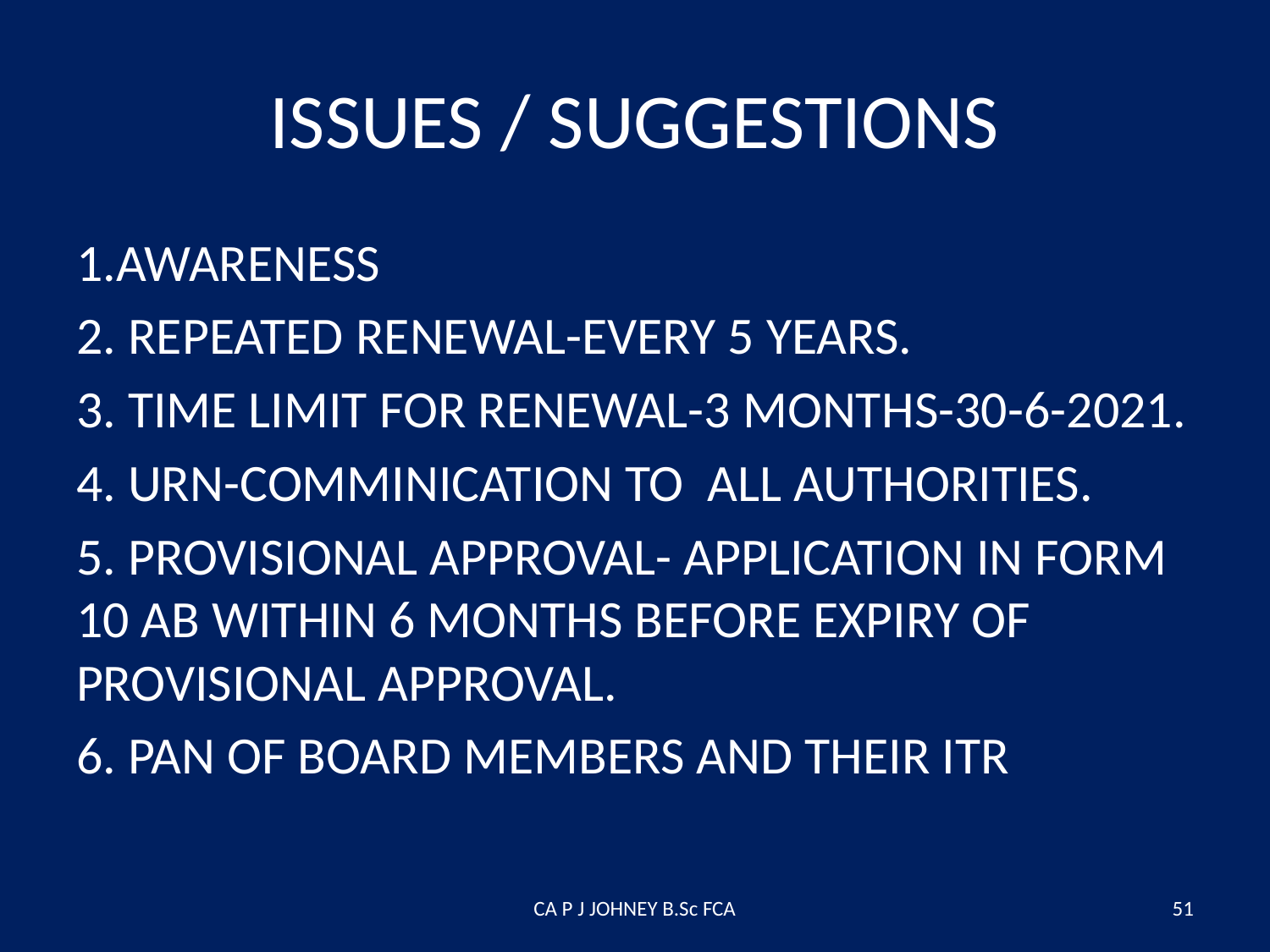

# ISSUES / SUGGESTIONS
1.AWARENESS
2. REPEATED RENEWAL-EVERY 5 YEARS.
3. TIME LIMIT FOR RENEWAL-3 MONTHS-30-6-2021.
4. URN-COMMINICATION TO  ALL AUTHORITIES.
5. PROVISIONAL APPROVAL- APPLICATION IN FORM 10 AB WITHIN 6 MONTHS BEFORE EXPIRY OF PROVISIONAL APPROVAL.
6. PAN OF BOARD MEMBERS AND THEIR ITR

CA P J JOHNEY B.Sc FCA
51